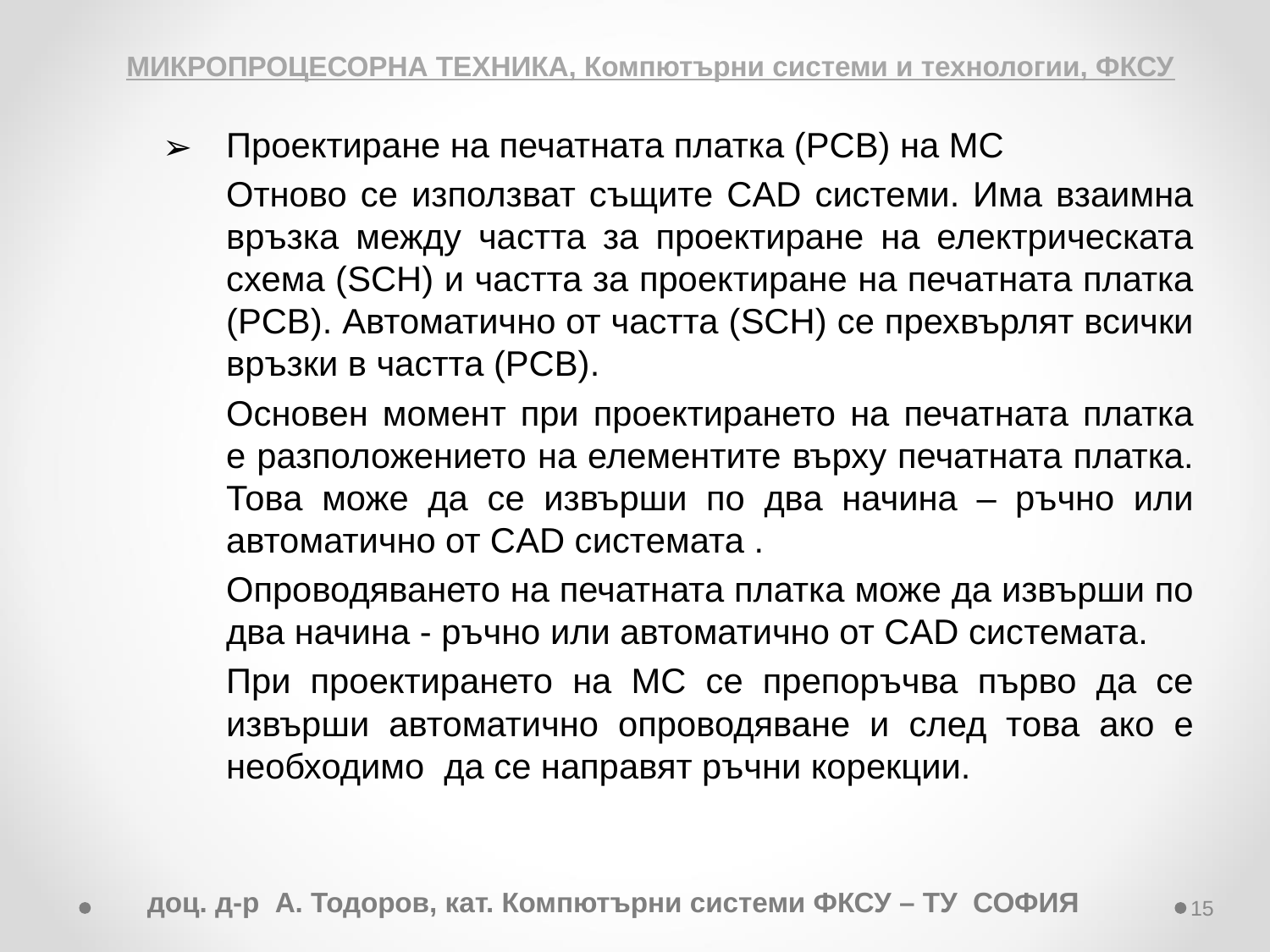

МИКРОПРОЦЕСОРНА ТЕХНИКА, Компютърни системи и технологии, ФКСУ
Проектиране на печатната платка (PCB) на МС
	Отново се използват същите CAD системи. Има взаимна връзка между частта за проектиране на електрическата схема (SCH) и частта за проектиране на печатната платка (PCB). Автоматично от частта (SCH) се прехвърлят всички връзки в частта (PCB).
	Основен момент при проектирането на печатната платка е разположението на елементите върху печатната платка. Това може да се извърши по два начина – ръчно или автоматично от CAD системата .
	Опроводяването на печатната платка може да извърши по два начина - ръчно или автоматично от CAD системата.
	При проектирането на МС се препоръчва първо да се извърши автоматично опроводяване и след това ако е необходимо  да се направят ръчни корекции.

доц. д-р  А. Тодоров, кат. Компютърни системи ФКСУ – ТУ  СОФИЯ
15